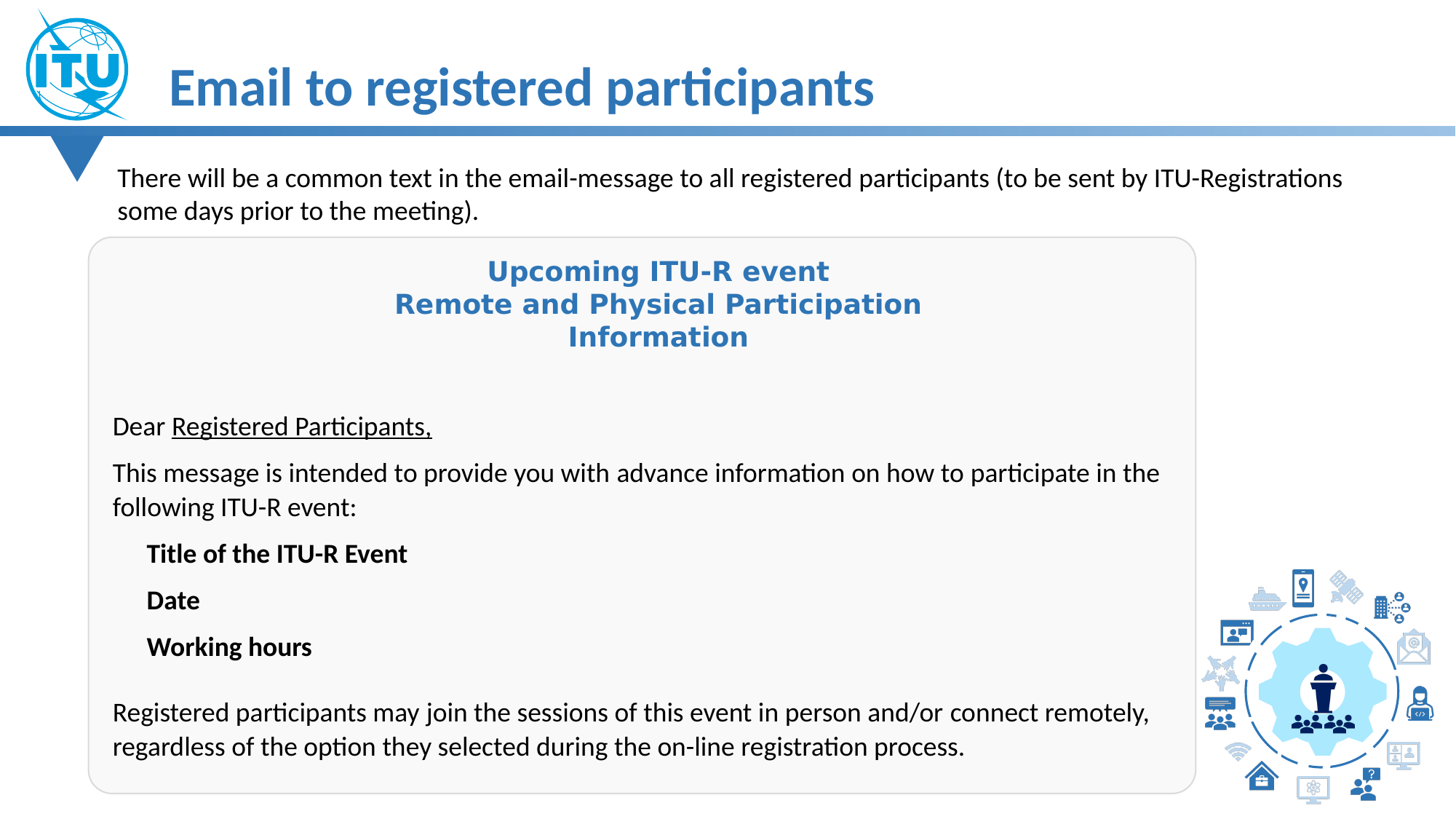

Email to registered participants
There will be a common text in the email-message to all registered participants (to be sent by ITU-Registrations some days prior to the meeting).

Upcoming ITU-R event
Remote and Physical Participation Information

Dear Registered Participants,
This message is intended to provide you with advance information on how to participate in the following ITU-R event:
Title of the ITU-R Event
Date
Working hours
Registered participants may join the sessions of this event in person and/or connect remotely, regardless of the option they selected during the on-line registration process.